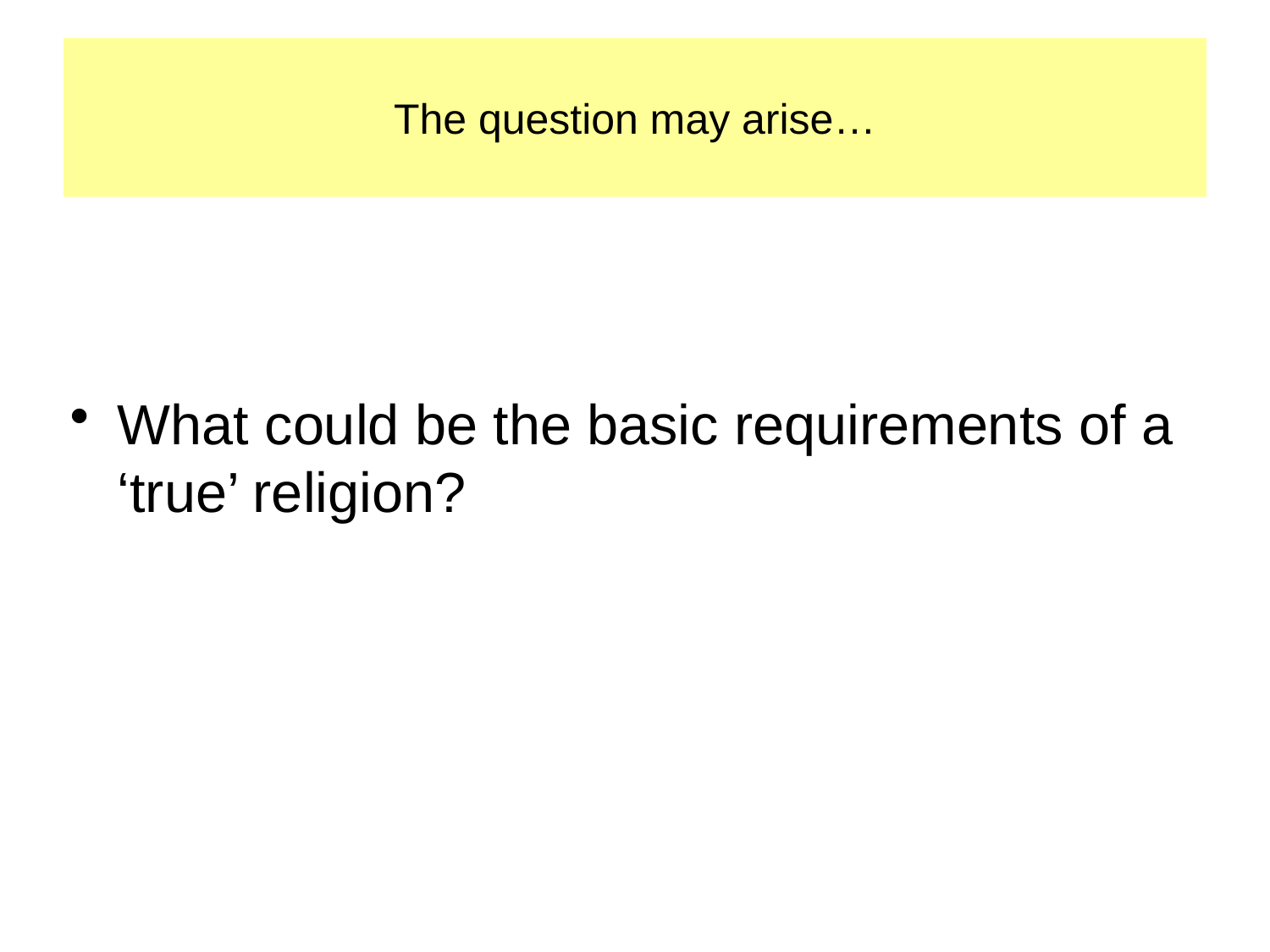

# The question may arise…

What could be the basic requirements of a ‘true’ religion?